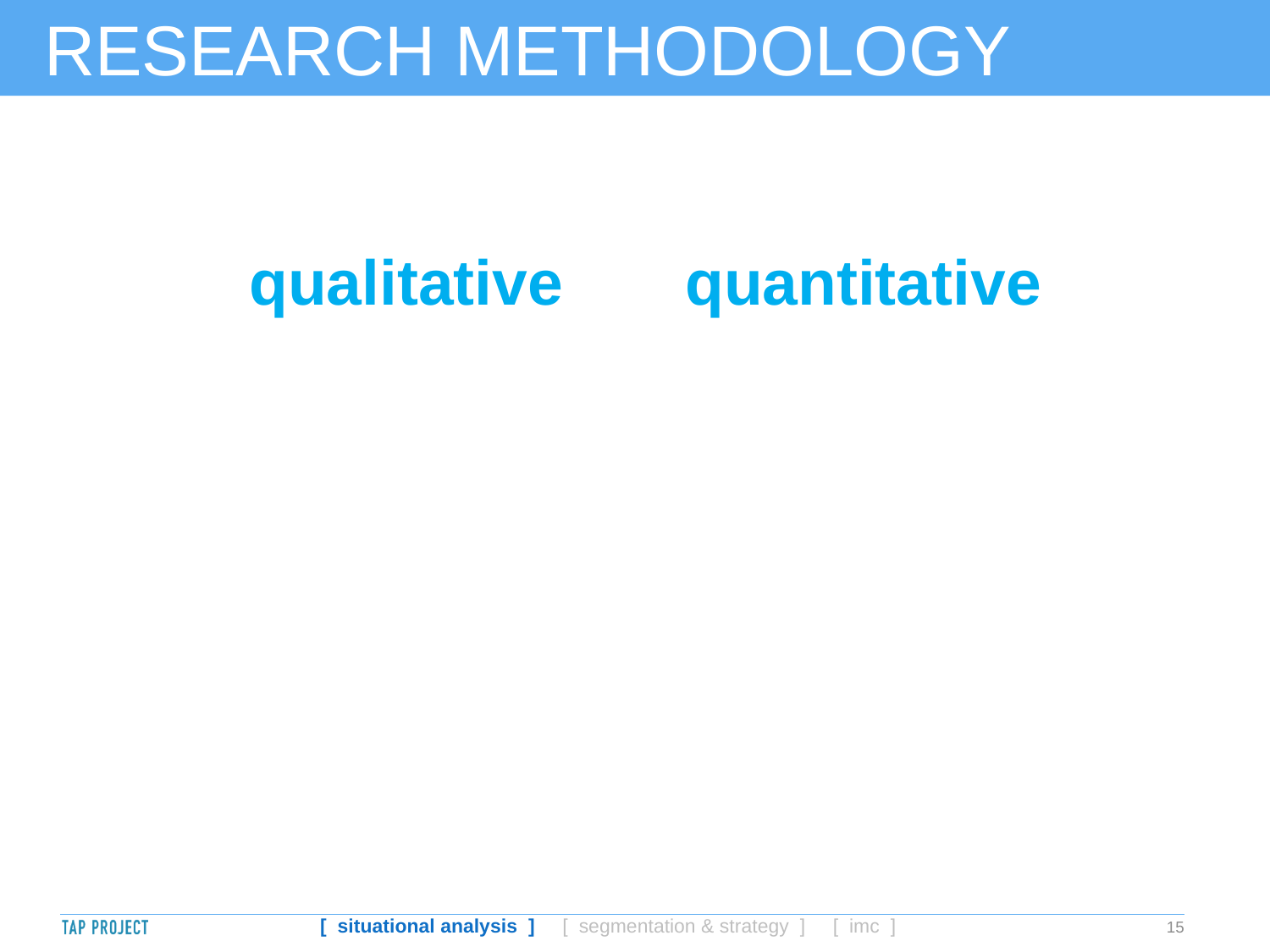

# RESEARCH METHODOLOGY
| qualitative | quantitative |  |
| --- | --- | --- |
|  |  |  |
|  |  |  |
|  |  |  |
15